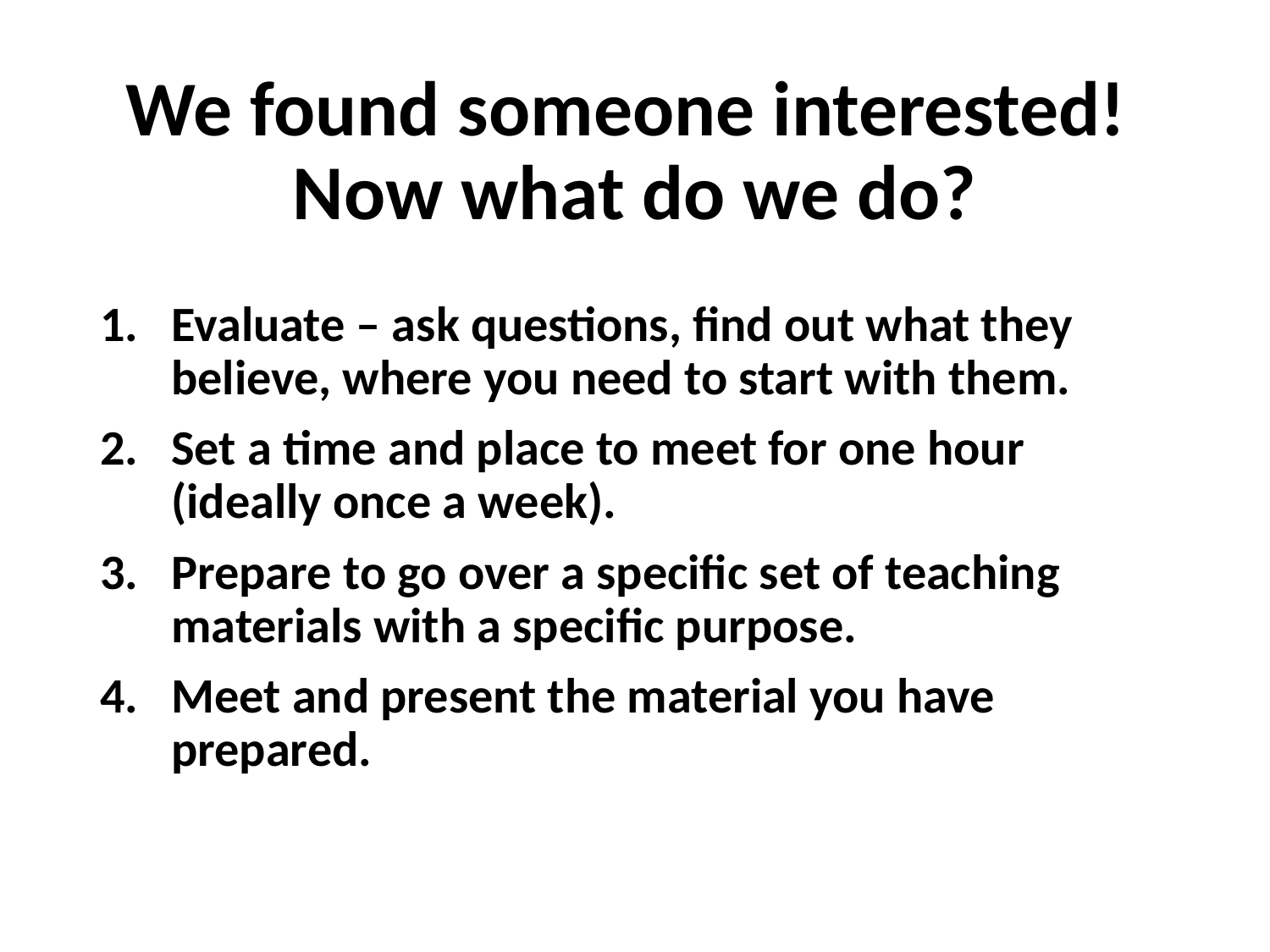

# We found someone interested! Now what do we do?
Evaluate – ask questions, find out what they believe, where you need to start with them.
Set a time and place to meet for one hour (ideally once a week).
Prepare to go over a specific set of teaching materials with a specific purpose.
Meet and present the material you have prepared.